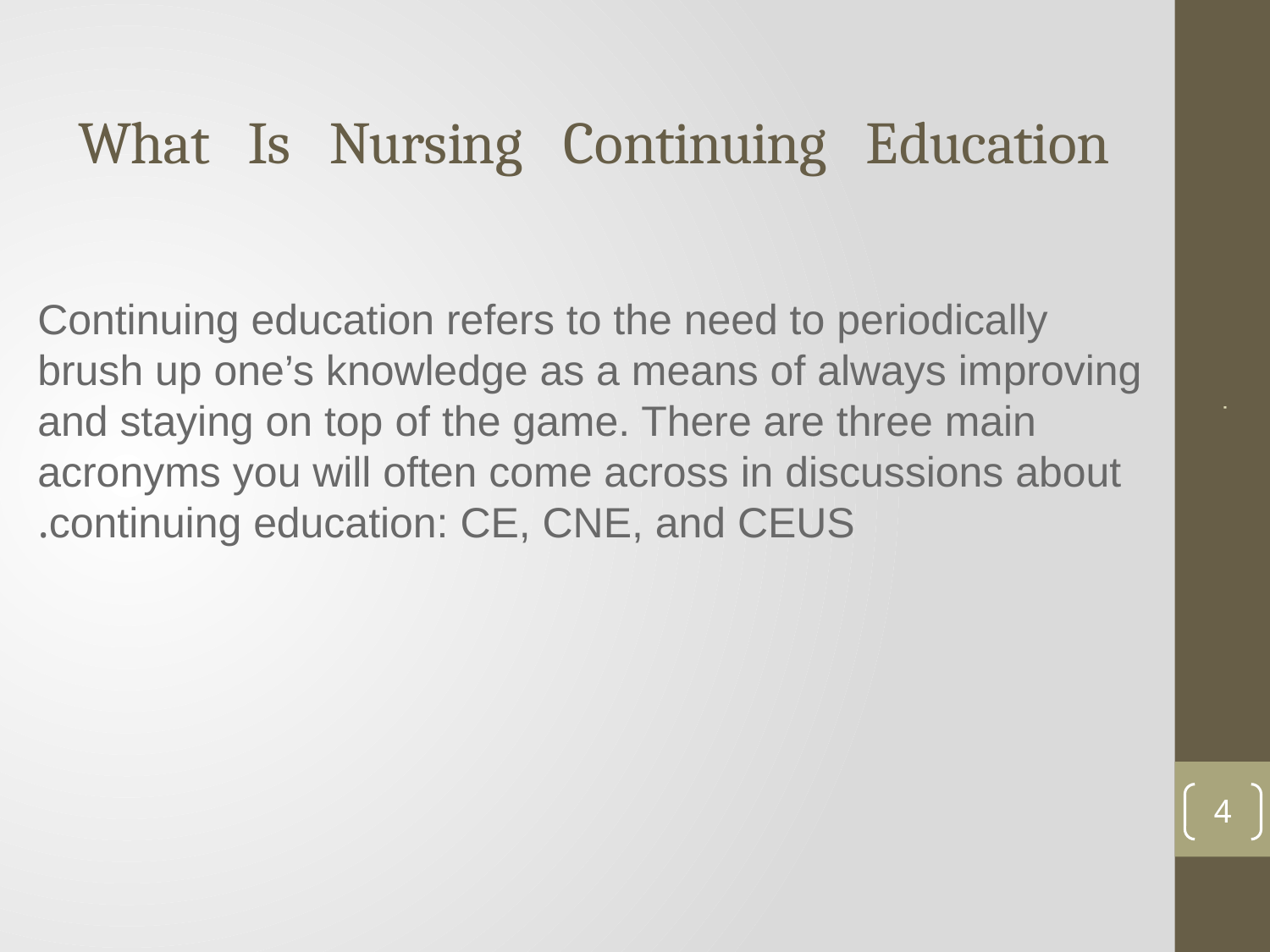

# What Is Nursing Continuing Education
.
Continuing education refers to the need to periodically brush up one’s knowledge as a means of always improving and staying on top of the game. There are three main acronyms you will often come across in discussions about continuing education: CE, CNE, and CEUS.
4